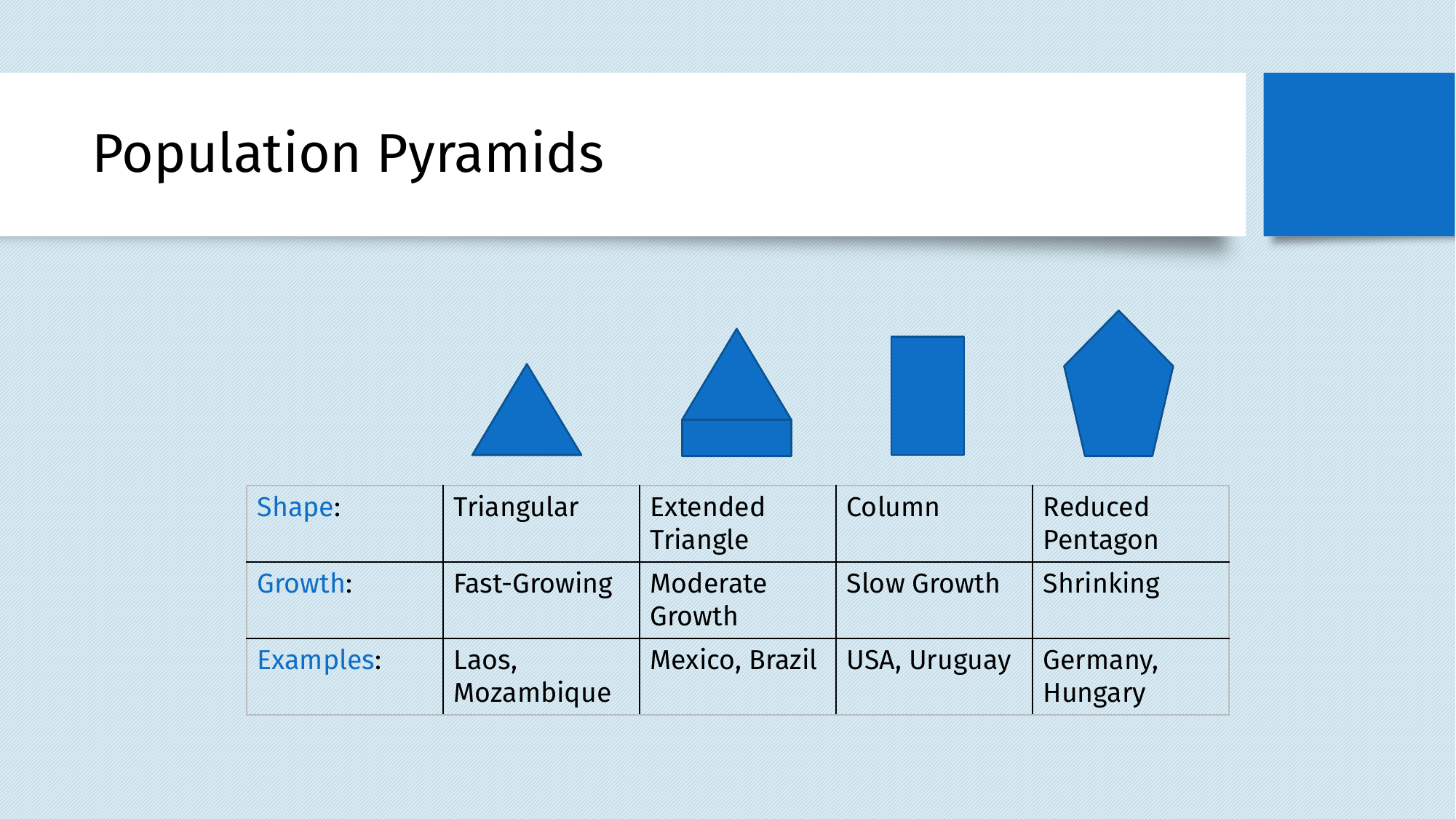

# Population Pyramids

| Shape: | Triangular | Extended Triangle | Column | Reduced Pentagon |
| --- | --- | --- | --- | --- |
| Growth: | Fast-Growing | Moderate Growth | Slow Growth | Shrinking |
| Examples: | Laos, Mozambique | Mexico, Brazil | USA, Uruguay | Germany, Hungary |